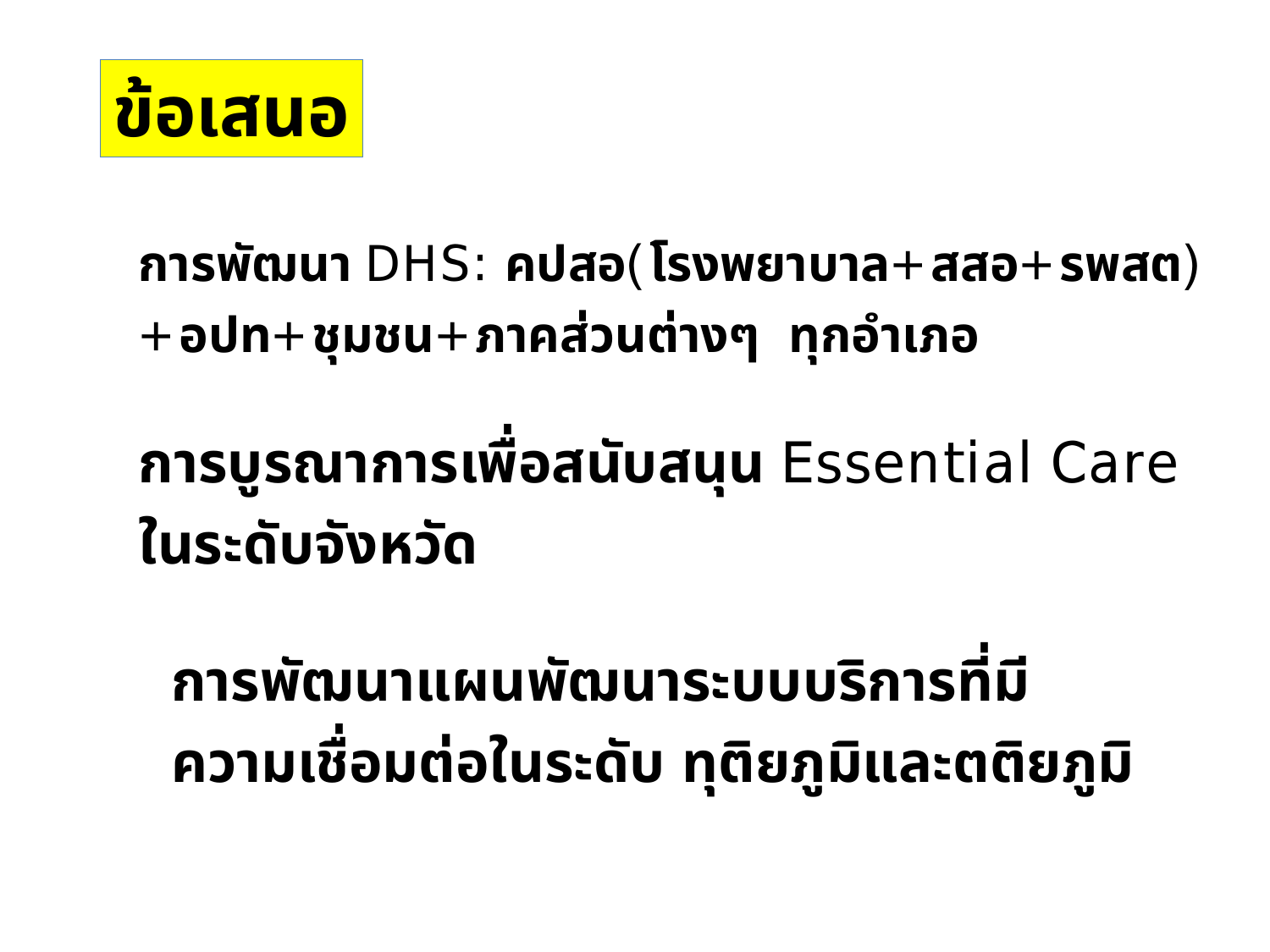

ข้อเสนอ
การพัฒนา DHS: คปสอ(โรงพยาบาล+สสอ+รพสต)
+อปท+ชุมชน+ภาคส่วนต่างๆ  ทุกอำเภอ
การบูรณาการเพื่อสนับสนุน Essential Care
ในระดับจังหวัด
การพัฒนาแผนพัฒนาระบบบริการที่มี
ความเชื่อมต่อในระดับ ทุติยภูมิและตติยภูมิ